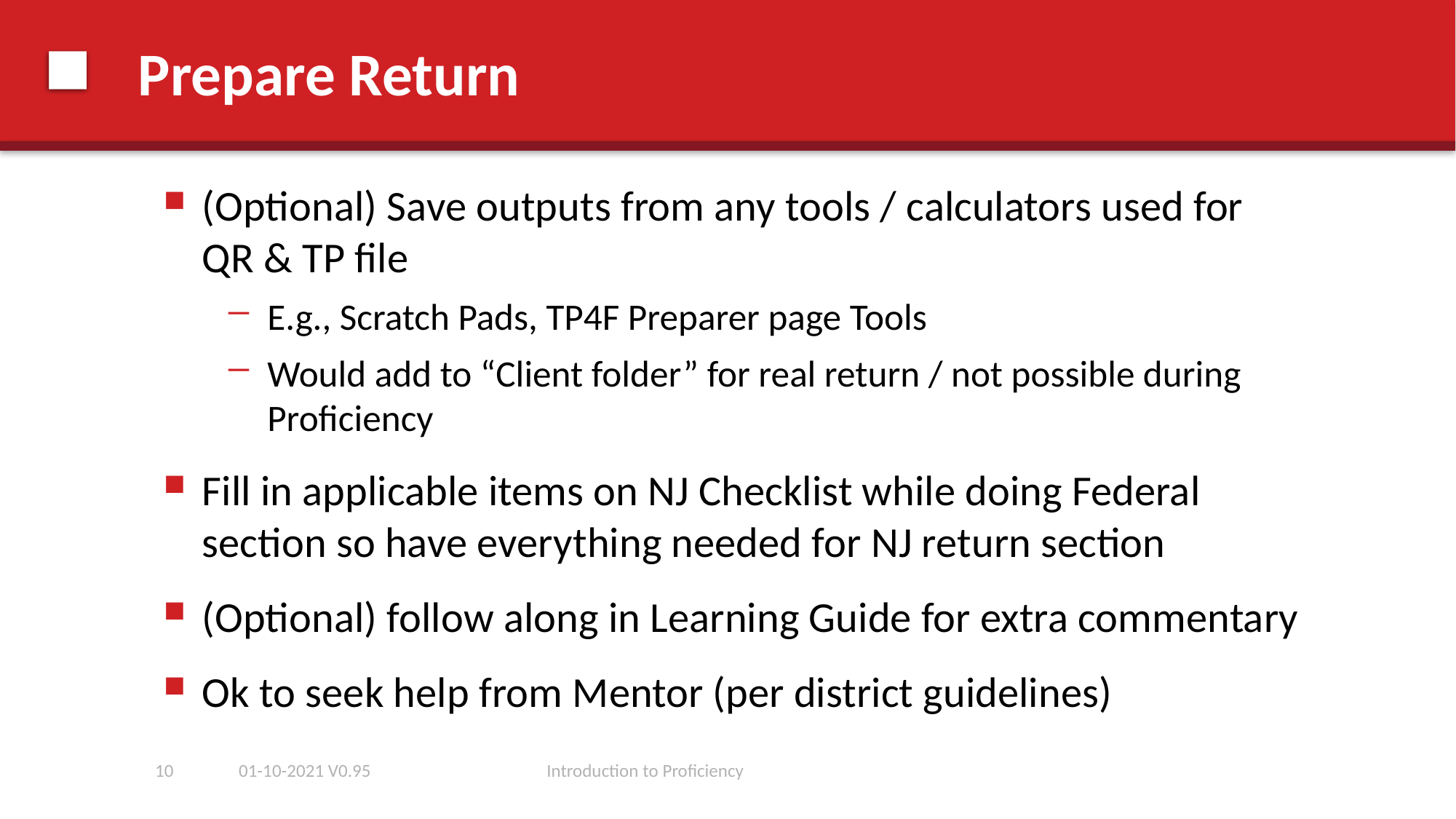

# Prepare Return
(Optional) Save outputs from any tools / calculators used for QR & TP file
E.g., Scratch Pads, TP4F Preparer page Tools
Would add to “Client folder” for real return / not possible during Proficiency
Fill in applicable items on NJ Checklist while doing Federal section so have everything needed for NJ return section
(Optional) follow along in Learning Guide for extra commentary
Ok to seek help from Mentor (per district guidelines)
10
01-10-2021 V0.95
Introduction to Proficiency